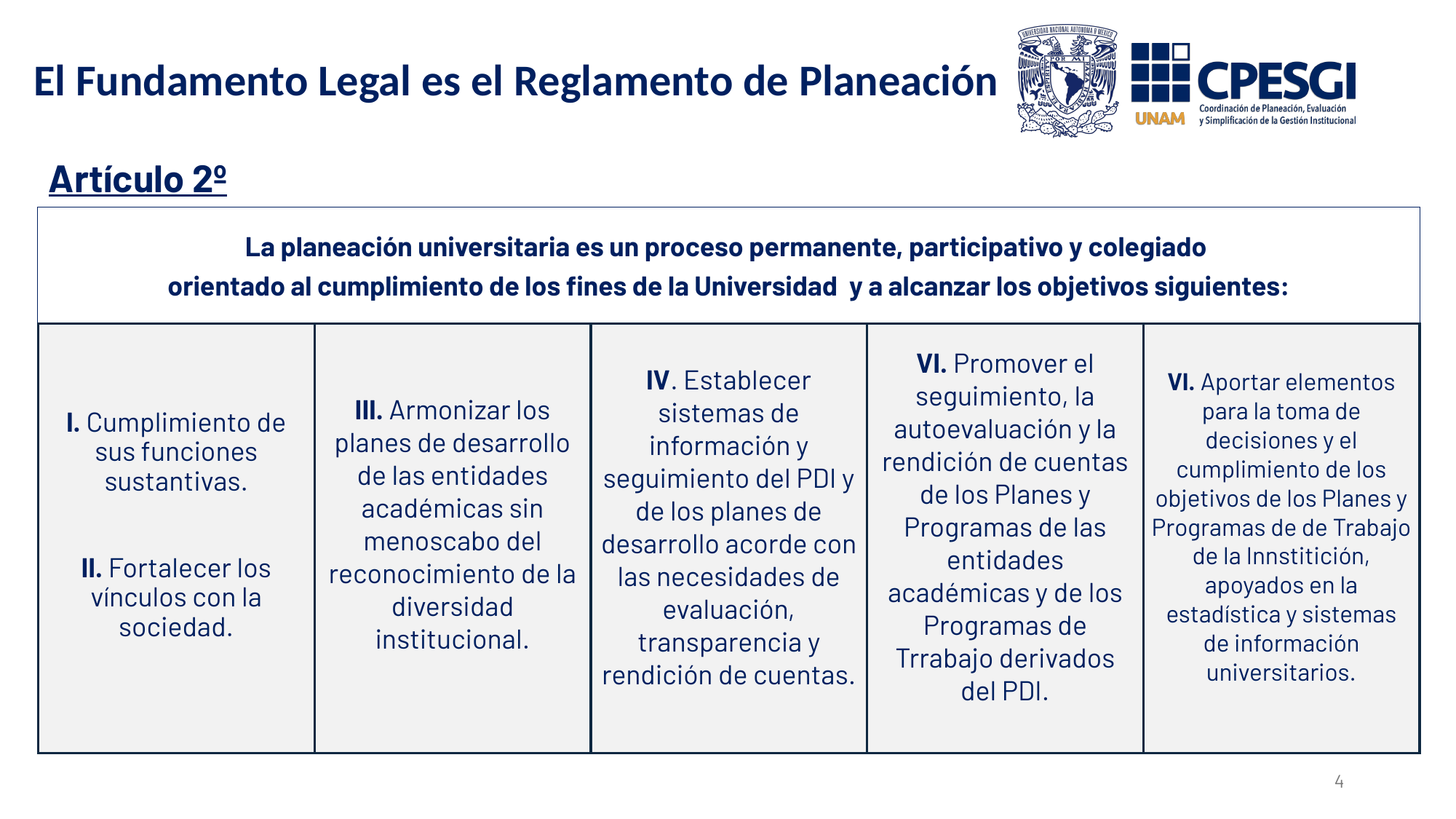

# El Fundamento Legal es el Reglamento de Planeación
Artículo 2º
La planeación universitaria es un proceso permanente, participativo y colegiado
orientado al cumplimiento de los fines de la Universidad  y a alcanzar los objetivos siguientes:
I. Cumplimiento de sus funciones sustantivas.

II. Fortalecer los vínculos con la sociedad.

III. Armonizar los planes de desarrollo de las entidades académicas sin menoscabo del reconocimiento de la diversidad institucional.

IV. Establecer sistemas de información y seguimiento del PDI y de los planes de desarrollo acorde con las necesidades de evaluación, transparencia y rendición de cuentas.

VI. Promover el seguimiento, la autoevaluación y la rendición de cuentas de los Planes y Programas de las entidades académicas y de los Programas de Trrabajo derivados del PDI.

VI. Aportar elementos para la toma de decisiones y el cumplimiento de los objetivos de los Planes y Programas de de Trabajo de la Innstitición, apoyados en la estadística y sistemas de información universitarios.

4